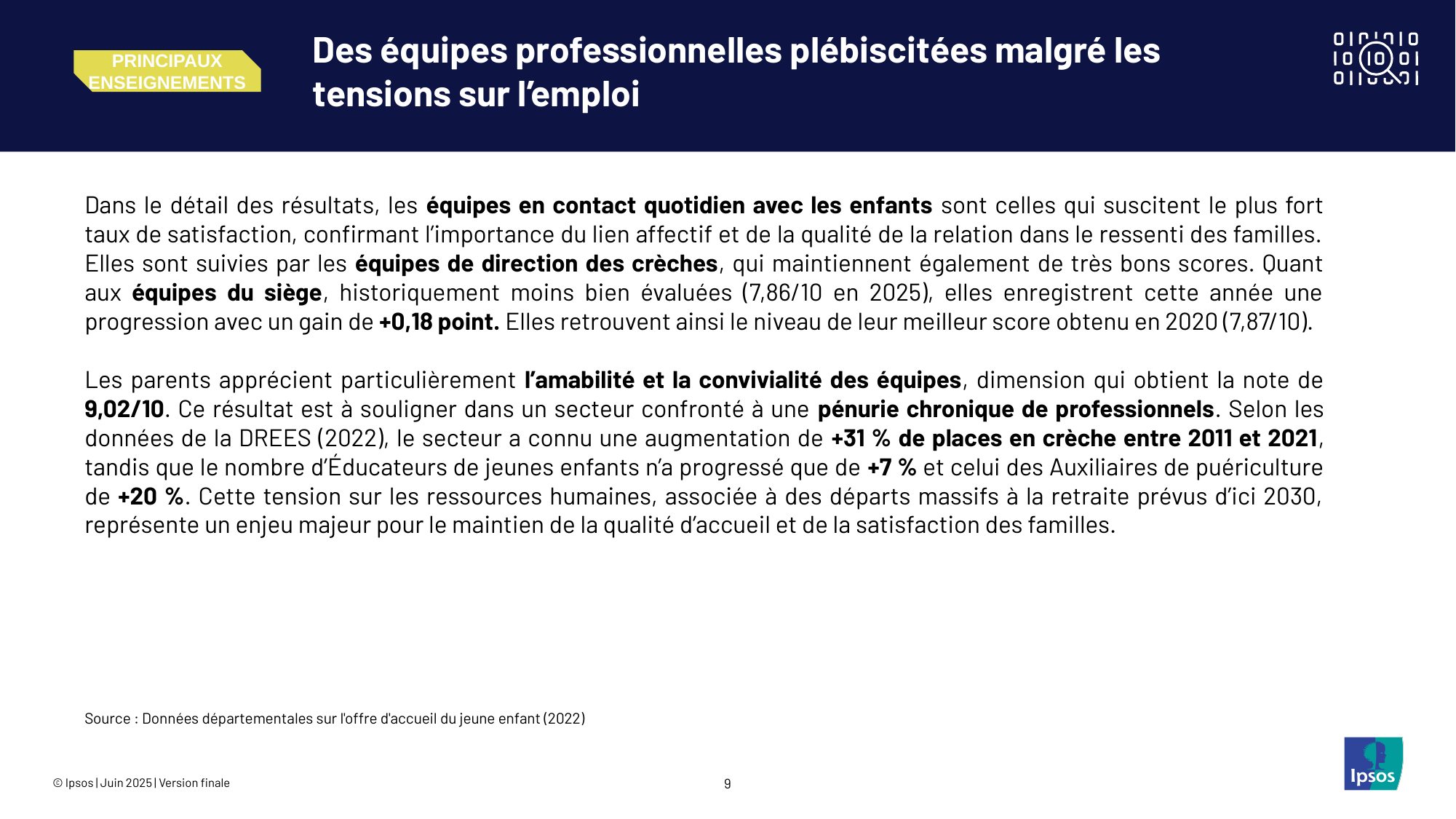

Des équipes professionnelles plébiscitées malgré les tensions sur l’emploi

Principaux enseignements
Dans le détail des résultats, les équipes en contact quotidien avec les enfants sont celles qui suscitent le plus fort taux de satisfaction, confirmant l’importance du lien affectif et de la qualité de la relation dans le ressenti des familles. Elles sont suivies par les équipes de direction des crèches, qui maintiennent également de très bons scores. Quant aux équipes du siège, historiquement moins bien évaluées (7,86/10 en 2025), elles enregistrent cette année une progression avec un gain de +0,18 point. Elles retrouvent ainsi le niveau de leur meilleur score obtenu en 2020 (7,87/10).

Les parents apprécient particulièrement l’amabilité et la convivialité des équipes, dimension qui obtient la note de 9,02/10. Ce résultat est à souligner dans un secteur confronté à une pénurie chronique de professionnels. Selon les données de la DREES (2022), le secteur a connu une augmentation de +31 % de places en crèche entre 2011 et 2021, tandis que le nombre d’Éducateurs de jeunes enfants n’a progressé que de +7 % et celui des Auxiliaires de puériculture de +20 %. Cette tension sur les ressources humaines, associée à des départs massifs à la retraite prévus d’ici 2030, représente un enjeu majeur pour le maintien de la qualité d’accueil et de la satisfaction des familles.
Source : Données départementales sur l'offre d'accueil du jeune enfant (2022)